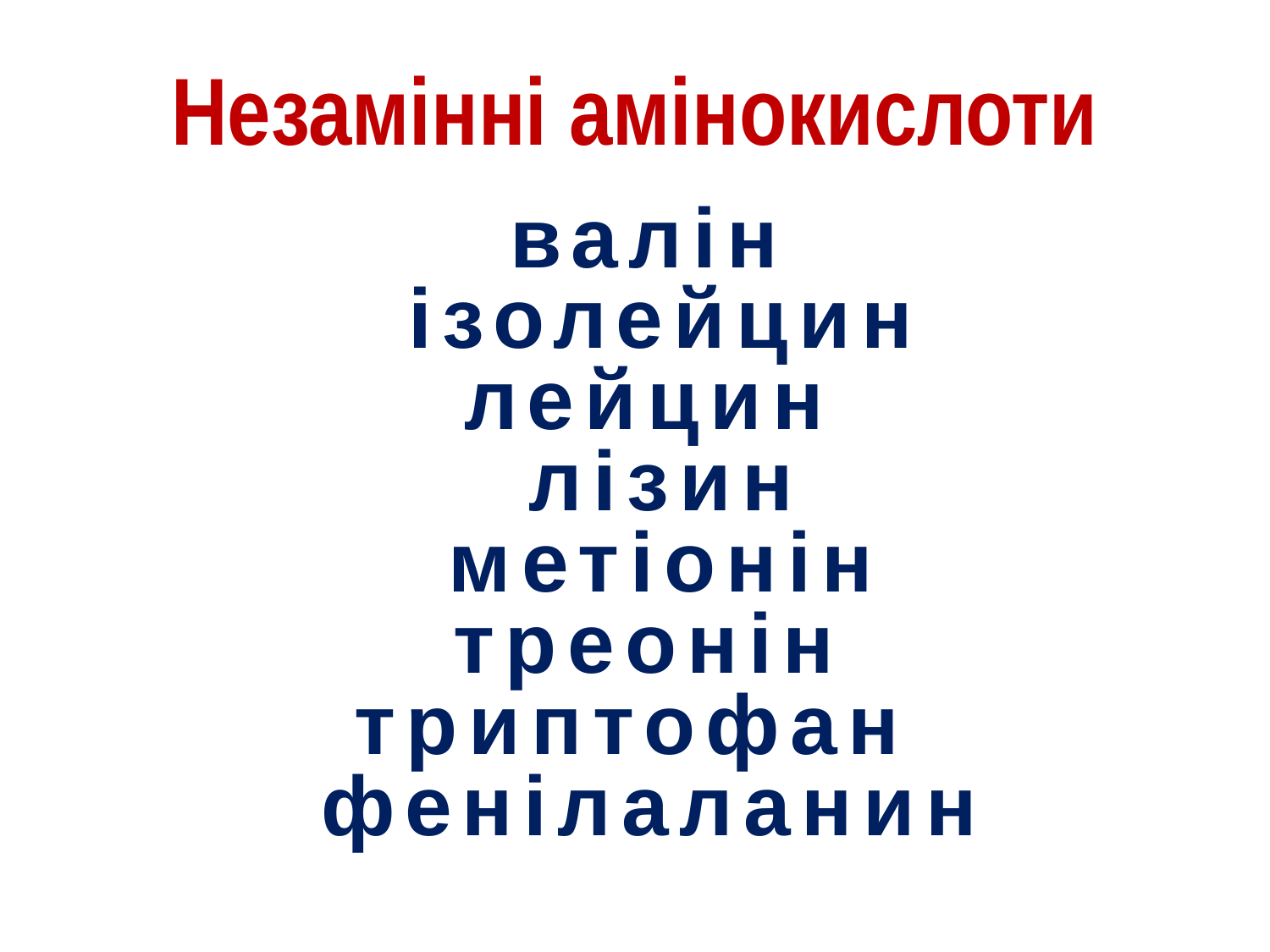

# Незамінні амінокислоти
валін
 ізолейцин
 лейцин
 лізин
 метіонін
 треонін 
триптофан 
фенілаланин